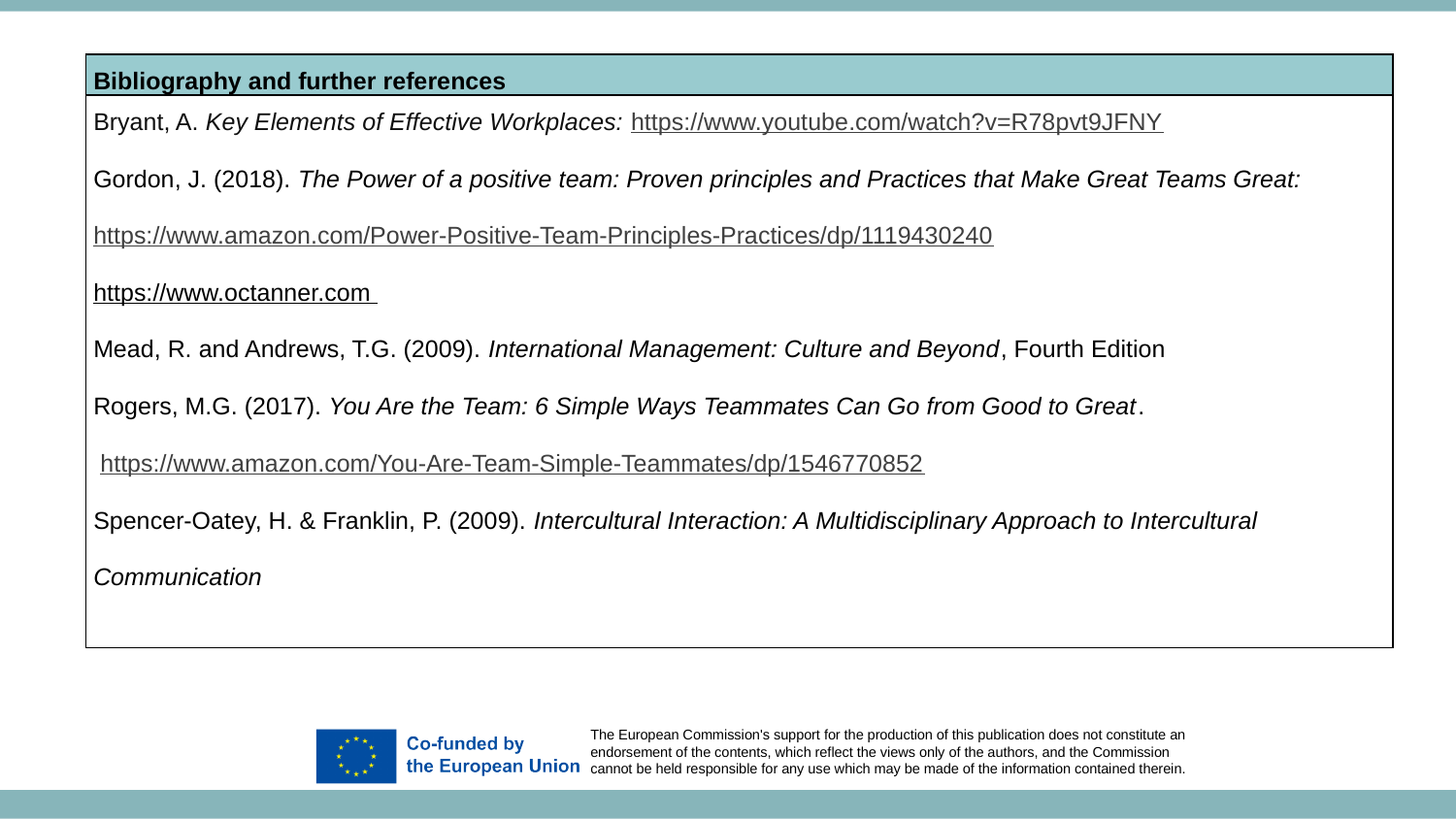

| Bibliography and further references |
| --- |
| Bryant, A. Key Elements of Effective Workplaces: https://www.youtube.com/watch?v=R78pvt9JFNY Gordon, J. (2018). The Power of a positive team: Proven principles and Practices that Make Great Teams Great: https://www.amazon.com/Power-Positive-Team-Principles-Practices/dp/1119430240 https://www.octanner.com Mead, R. and Andrews, T.G. (2009). International Management: Culture and Beyond, Fourth Edition Rogers, M.G. (2017). You Are the Team: 6 Simple Ways Teammates Can Go from Good to Great. https://www.amazon.com/You-Are-Team-Simple-Teammates/dp/1546770852 Spencer-Oatey, H. & Franklin, P. (2009). Intercultural Interaction: A Multidisciplinary Approach to Intercultural Communication |